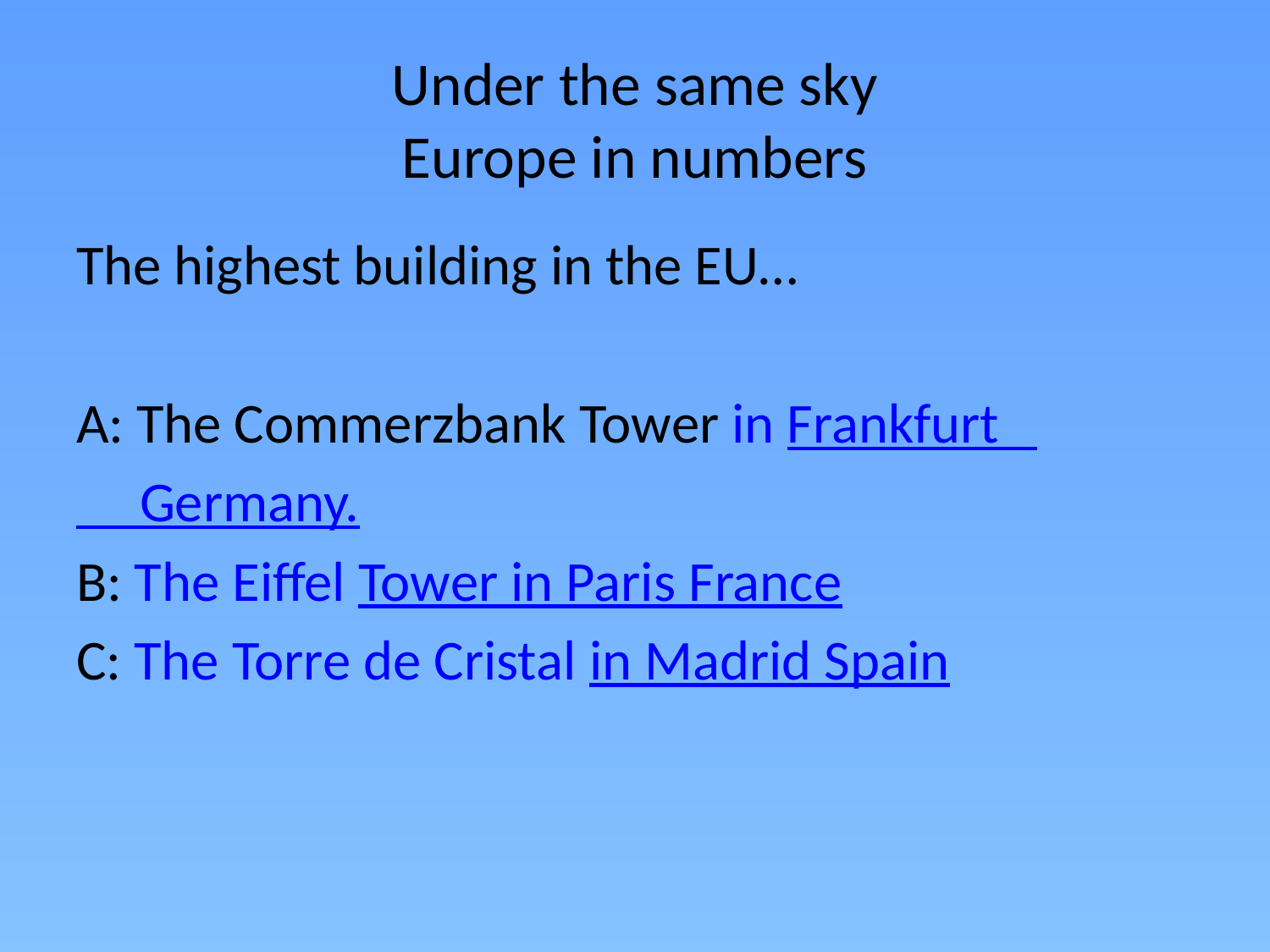

# Under the same sky Europe in numbers
The highest building in the EU…

A: The Commerzbank Tower in Frankfurt
     Germany.
B: The Eiffel Tower in Paris France
C: The Torre de Cristal in Madrid Spain